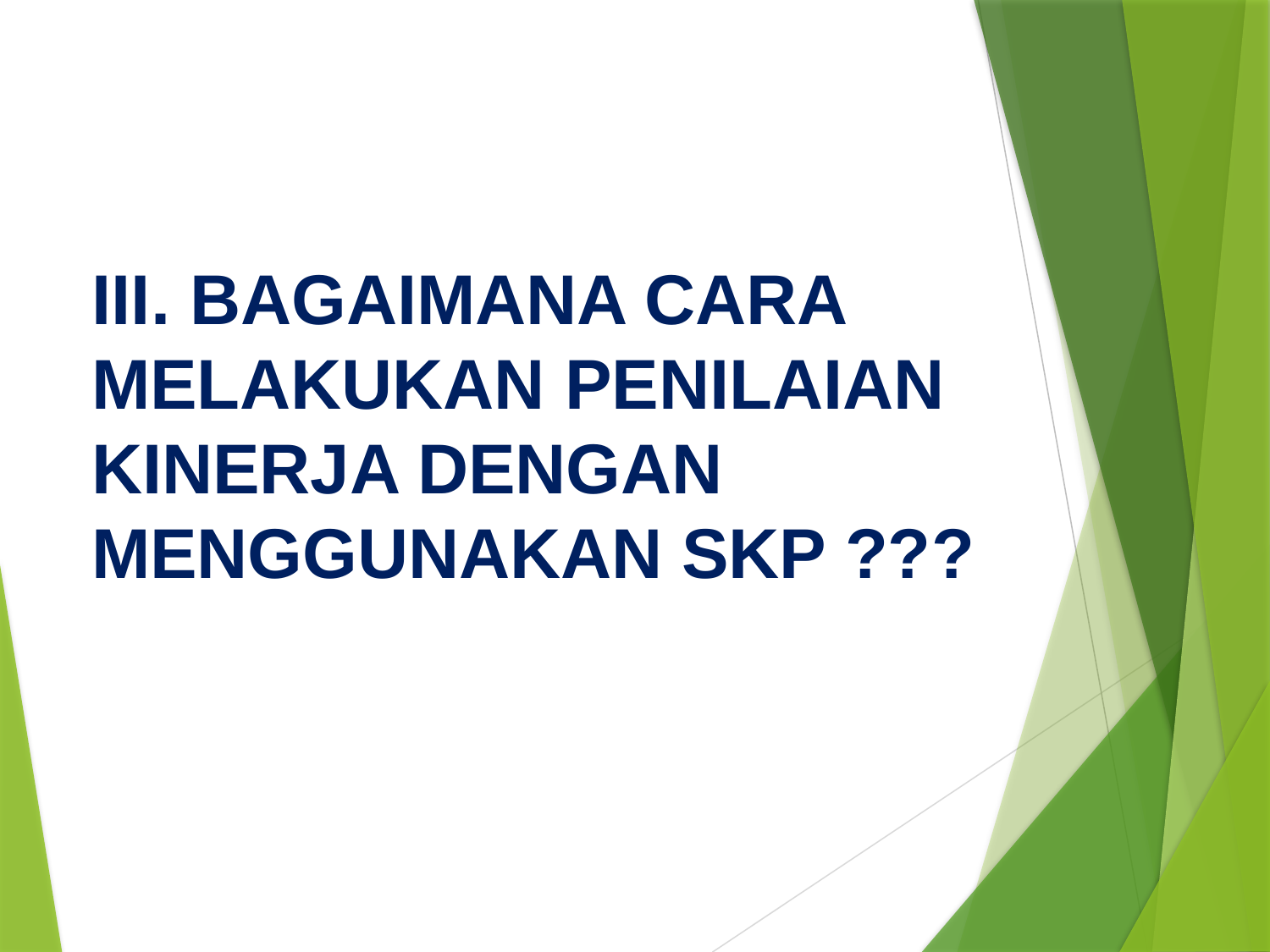

III. Bagaimana Cara Melakukan Penilaian  Kinerja Dengan Menggunakan SKP ???